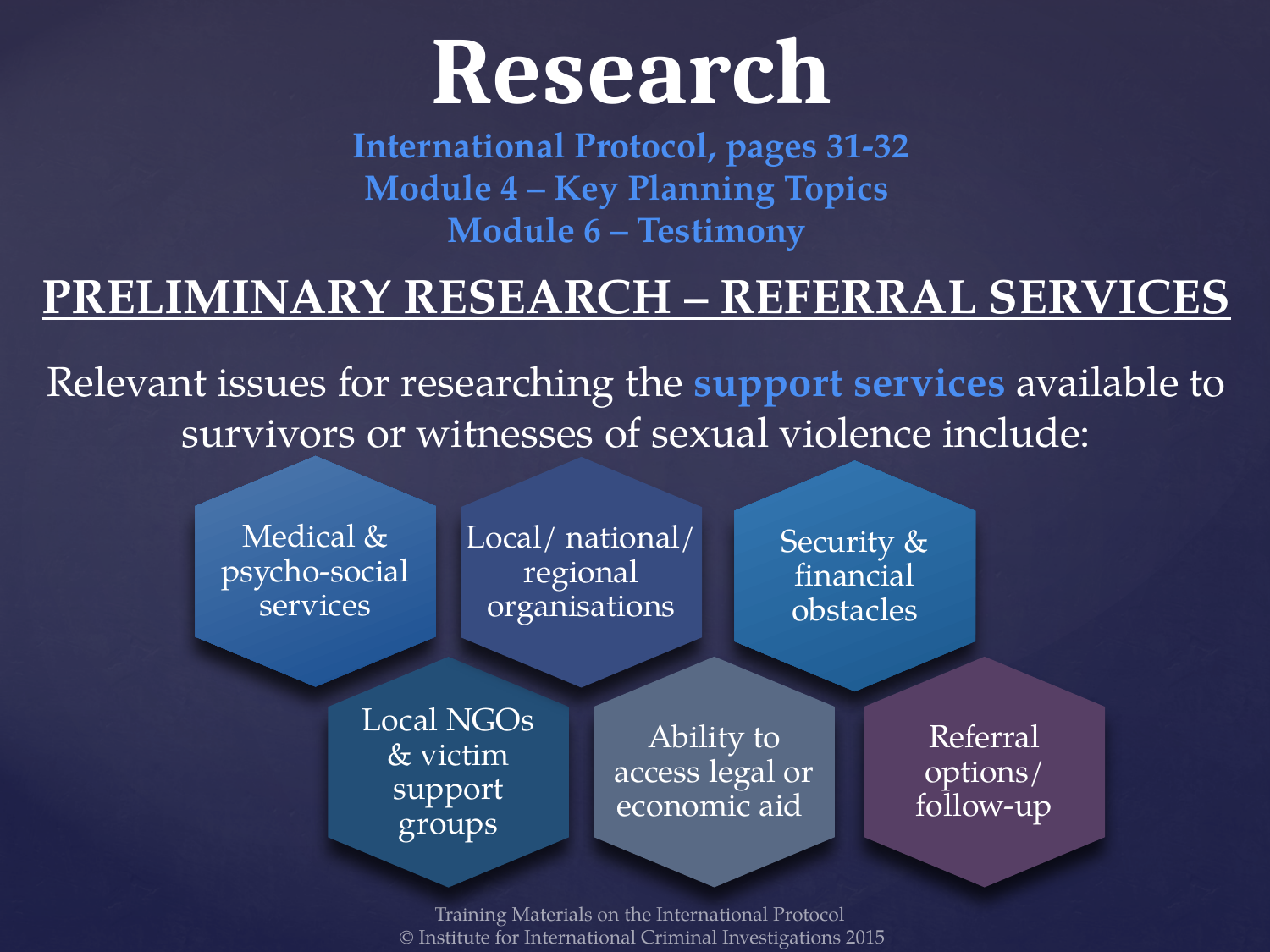

# Research International Protocol, pages 31-32 Module 4 – Key Planning Topics Module 6 – Testimony
PRELIMINARY RESEARCH – REFERRAL SERVICES

Relevant issues for researching the support services available to survivors or witnesses of sexual violence include:
Medical & psycho-social services
Local/ national/ regional organisations
Security & financial obstacles
Ability to access legal or economic aid
Referral options/ follow-up
Local NGOs & victim support groups
Training Materials on the International Protocol
© Institute for International Criminal Investigations 2015